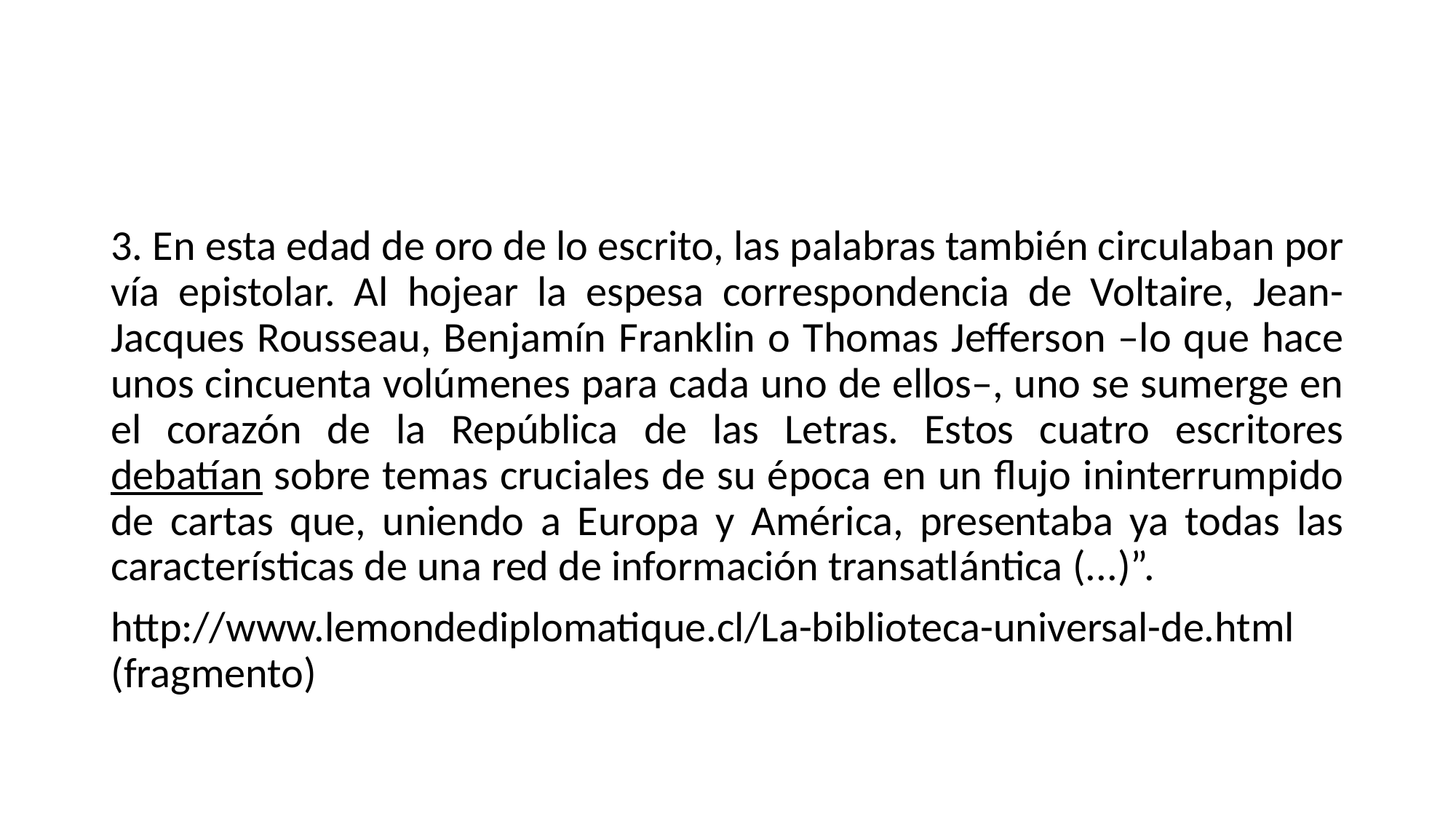

#
3. En esta edad de oro de lo escrito, las palabras también circulaban por vía epistolar. Al hojear la espesa correspondencia de Voltaire, Jean-Jacques Rousseau, Benjamín Franklin o Thomas Jefferson –lo que hace unos cincuenta volúmenes para cada uno de ellos–, uno se sumerge en el corazón de la República de las Letras. Estos cuatro escritores debatían sobre temas cruciales de su época en un flujo ininterrumpido de cartas que, uniendo a Europa y América, presentaba ya todas las características de una red de información transatlántica (...)”.
http://www.lemondediplomatique.cl/La-biblioteca-universal-de.html (fragmento)